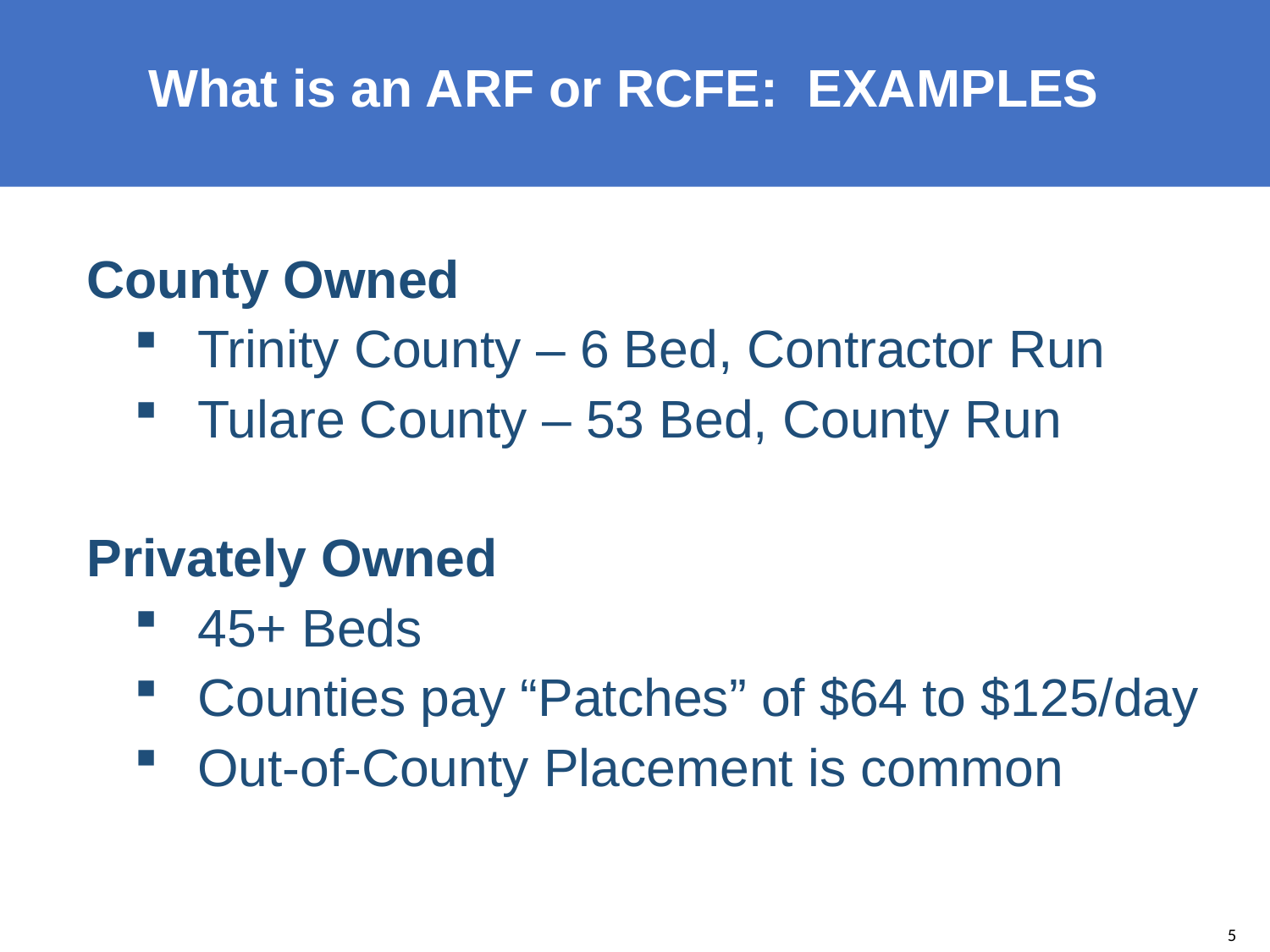

What is an ARF or RCFE:  EXAMPLES
County Owned
Trinity County – 6 Bed, Contractor Run
Tulare County – 53 Bed, County Run

Privately Owned
45+ Beds
Counties pay “Patches” of $64 to $125/day
Out-of-County Placement is common